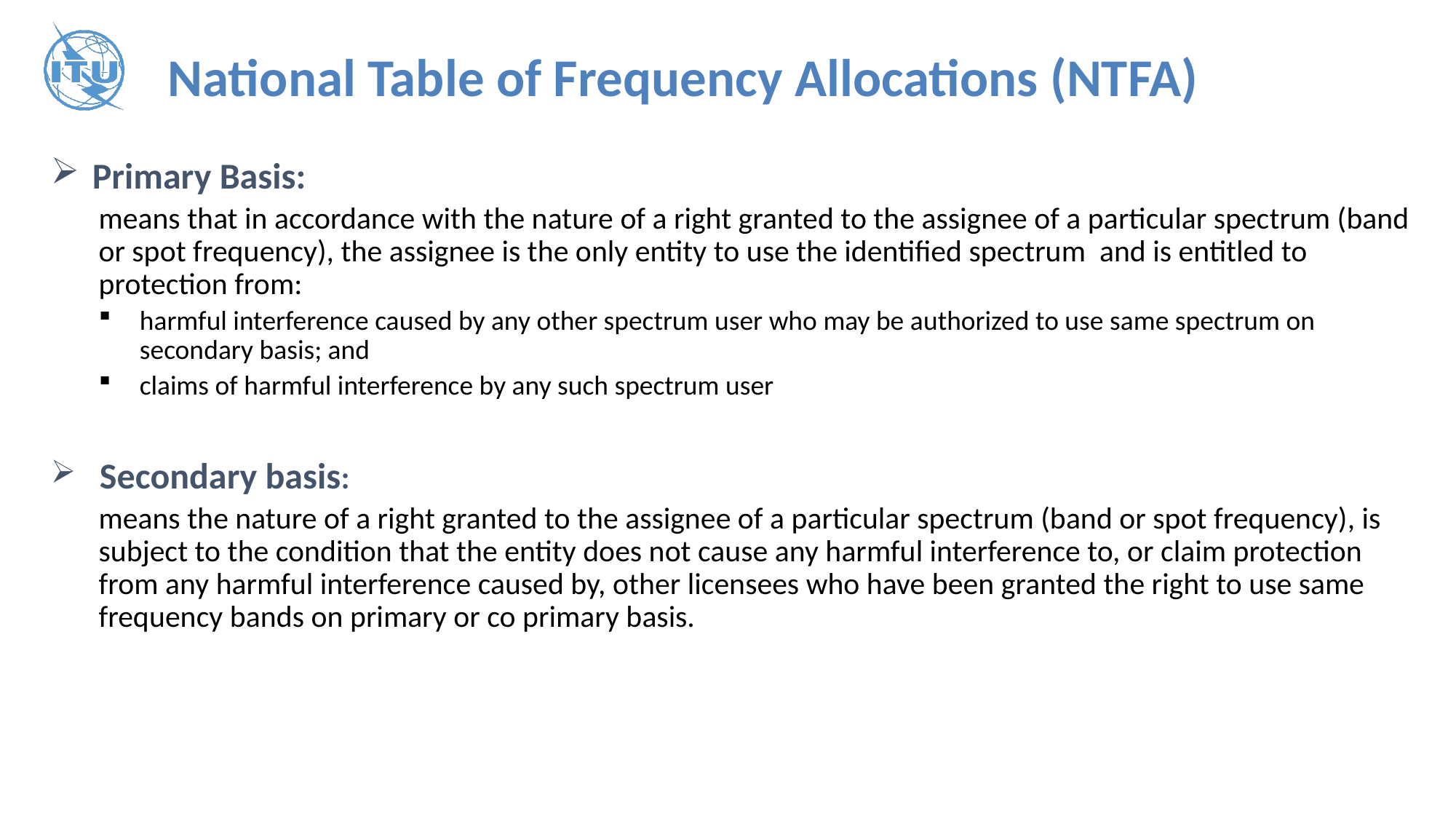

National Table of Frequency Allocations (NTFA)
Primary Basis:
means that in accordance with the nature of a right granted to the assignee of a particular spectrum (band or spot frequency), the assignee is the only entity to use the identified spectrum  and is entitled to protection from:
harmful interference caused by any other spectrum user who may be authorized to use same spectrum on secondary basis; and
claims of harmful interference by any such spectrum user

 Secondary basis:
means the nature of a right granted to the assignee of a particular spectrum (band or spot frequency), is subject to the condition that the entity does not cause any harmful interference to, or claim protection from any harmful interference caused by, other licensees who have been granted the right to use same frequency bands on primary or co primary basis.